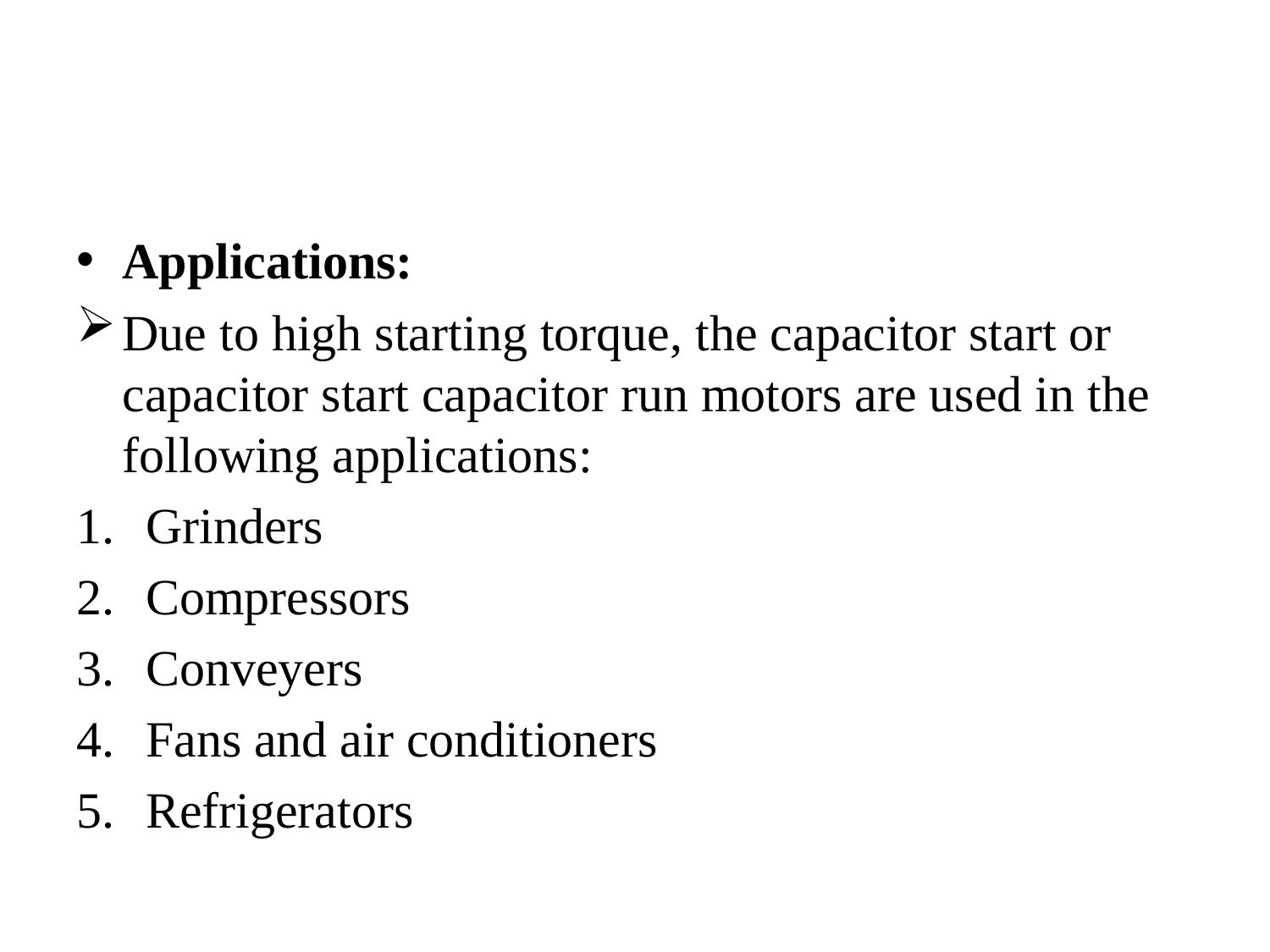

#
Applications:
Due to high starting torque, the capacitor start or capacitor start capacitor run motors are used in the following applications:
Grinders
Compressors
Conveyers
Fans and air conditioners
Refrigerators